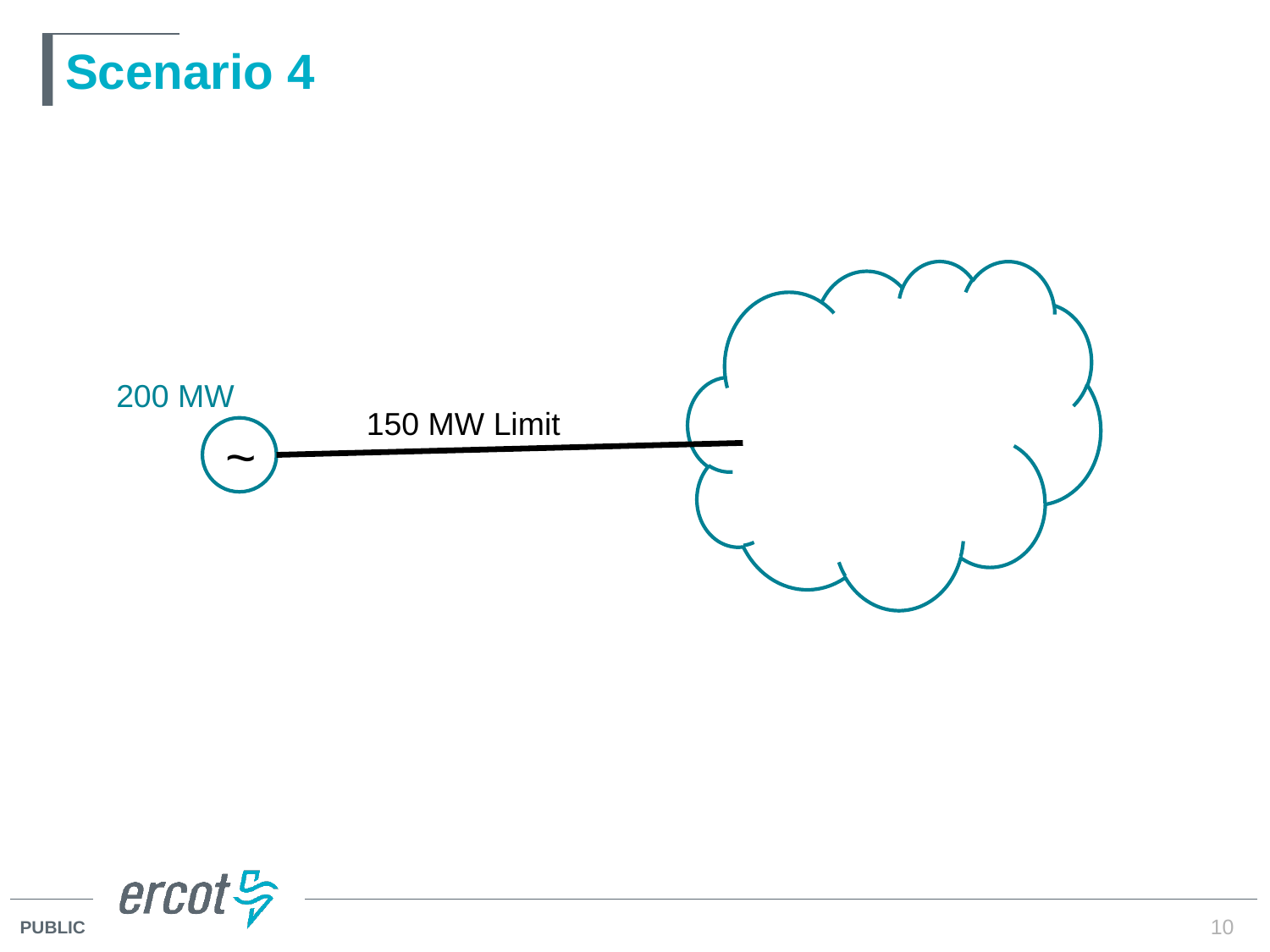

# Scenario 4

200 MW
150 MW Limit
~
10